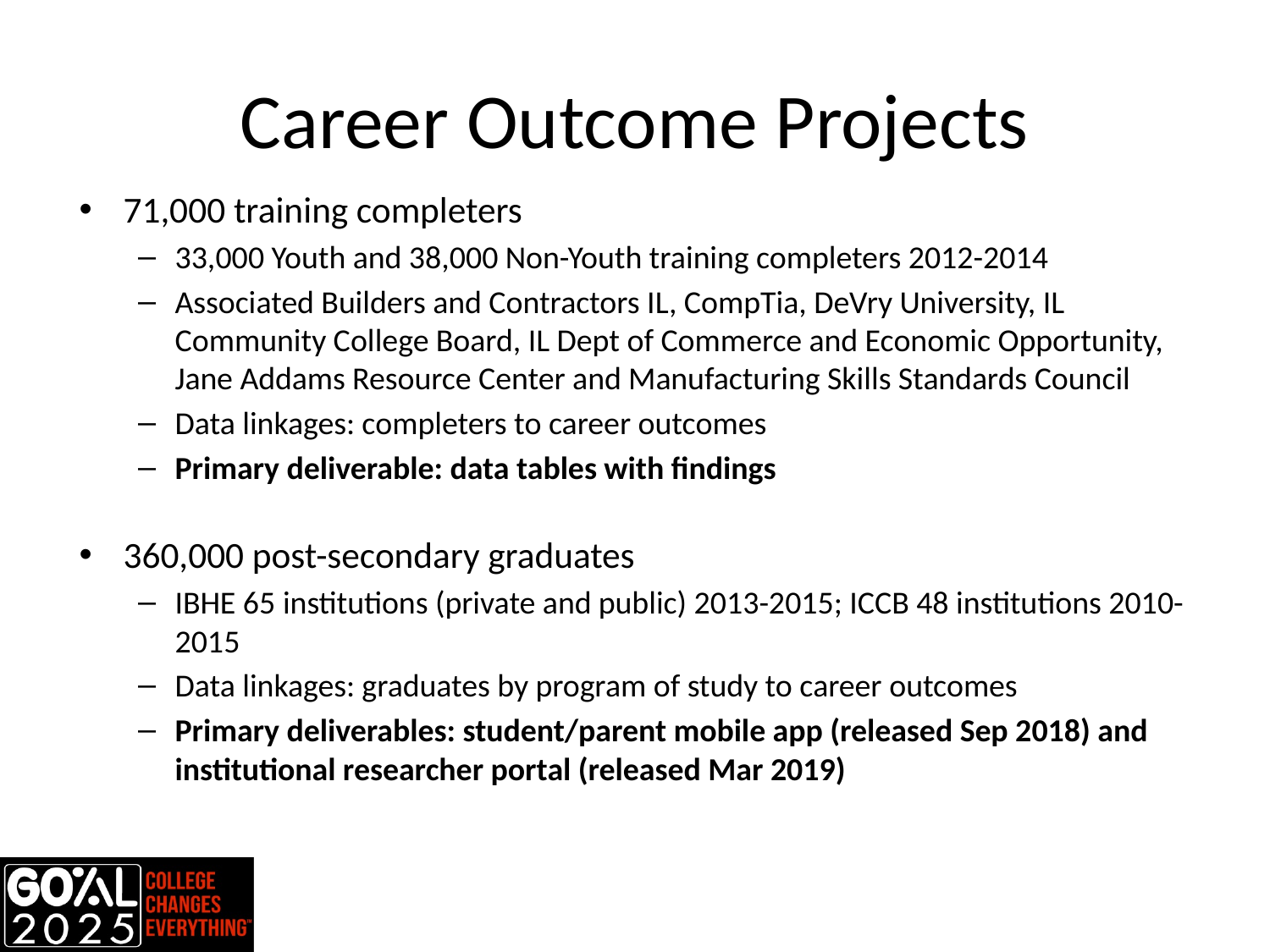

# Career Outcome Projects
71,000 training completers
33,000 Youth and 38,000 Non-Youth training completers 2012-2014
Associated Builders and Contractors IL, CompTia, DeVry University, IL Community College Board, IL Dept of Commerce and Economic Opportunity, Jane Addams Resource Center and Manufacturing Skills Standards Council
Data linkages: completers to career outcomes
Primary deliverable: data tables with findings
360,000 post-secondary graduates
IBHE 65 institutions (private and public) 2013-2015; ICCB 48 institutions 2010-2015
Data linkages: graduates by program of study to career outcomes
Primary deliverables: student/parent mobile app (released Sep 2018) and institutional researcher portal (released Mar 2019)